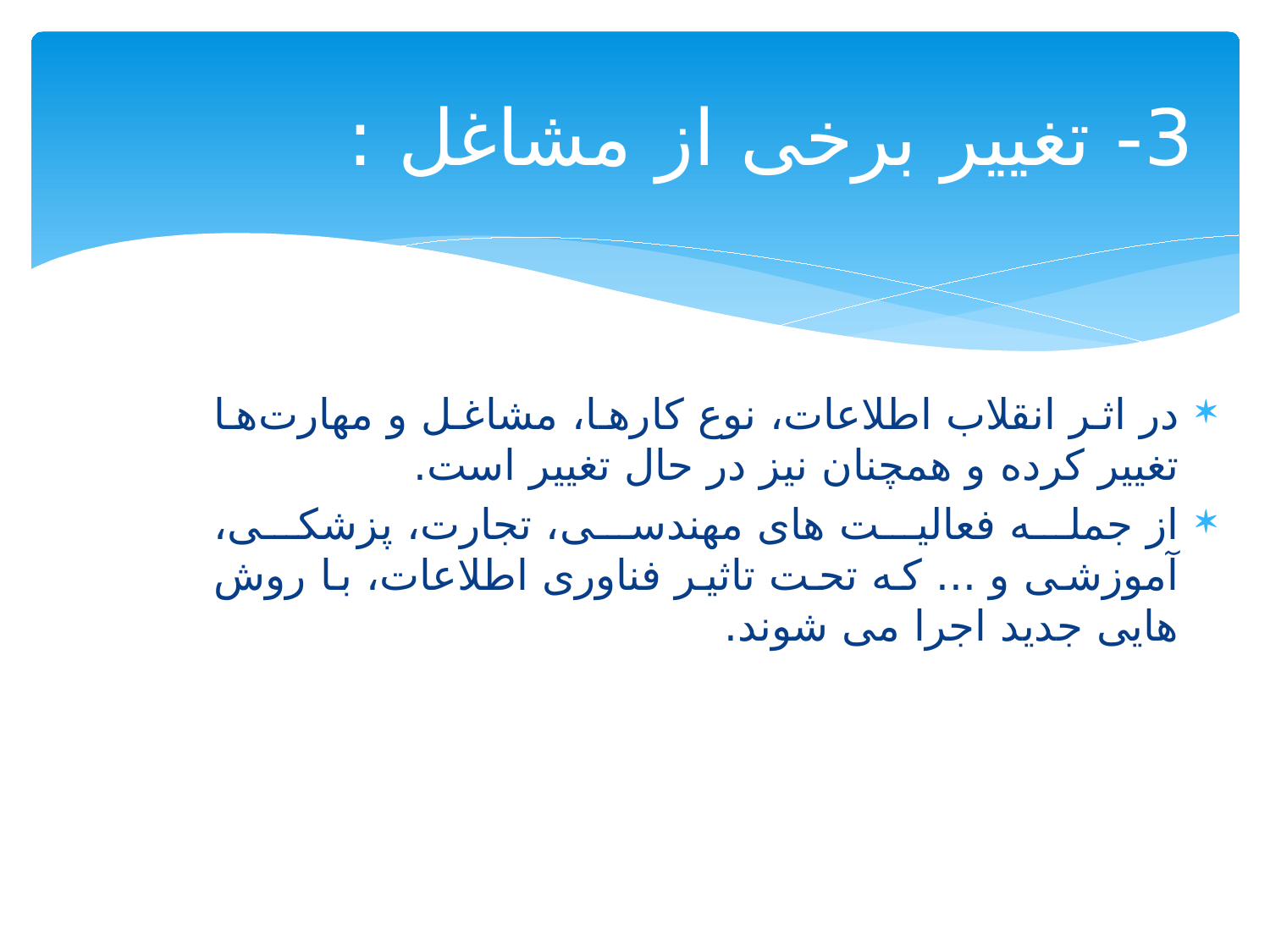

# 3- تغییر برخی از مشاغل :
در اثر انقلاب اطلاعات، نوع كارها، مشاغل و مهارت‌ها تغيير كرده و همچنان نیز در حال تغییر است.
از جمله فعالیت های مهندسی، تجارت، پزشکی، آموزشی و ... که تحت تاثیر فناوری اطلاعات، با روش هایی جدید اجرا می شوند.